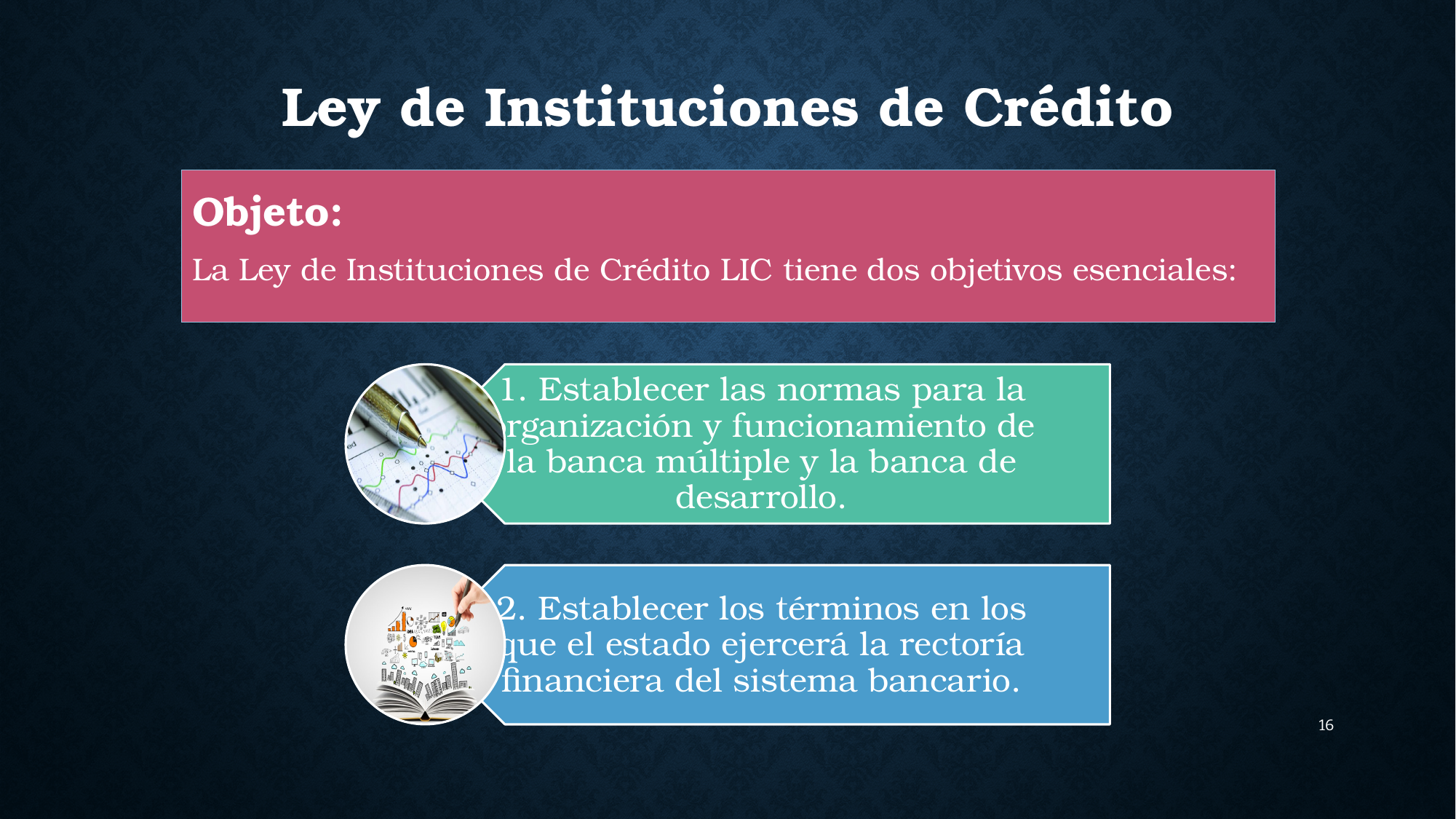

Ley de Instituciones de Crédito
Objeto:
La Ley de Instituciones de Crédito LIC tiene dos objetivos esenciales:

1. Establecer las normas para la organización y funcionamiento de la banca múltiple y la banca de desarrollo.
2. Establecer los términos en los que el estado ejercerá la rectoría financiera del sistema bancario.
16